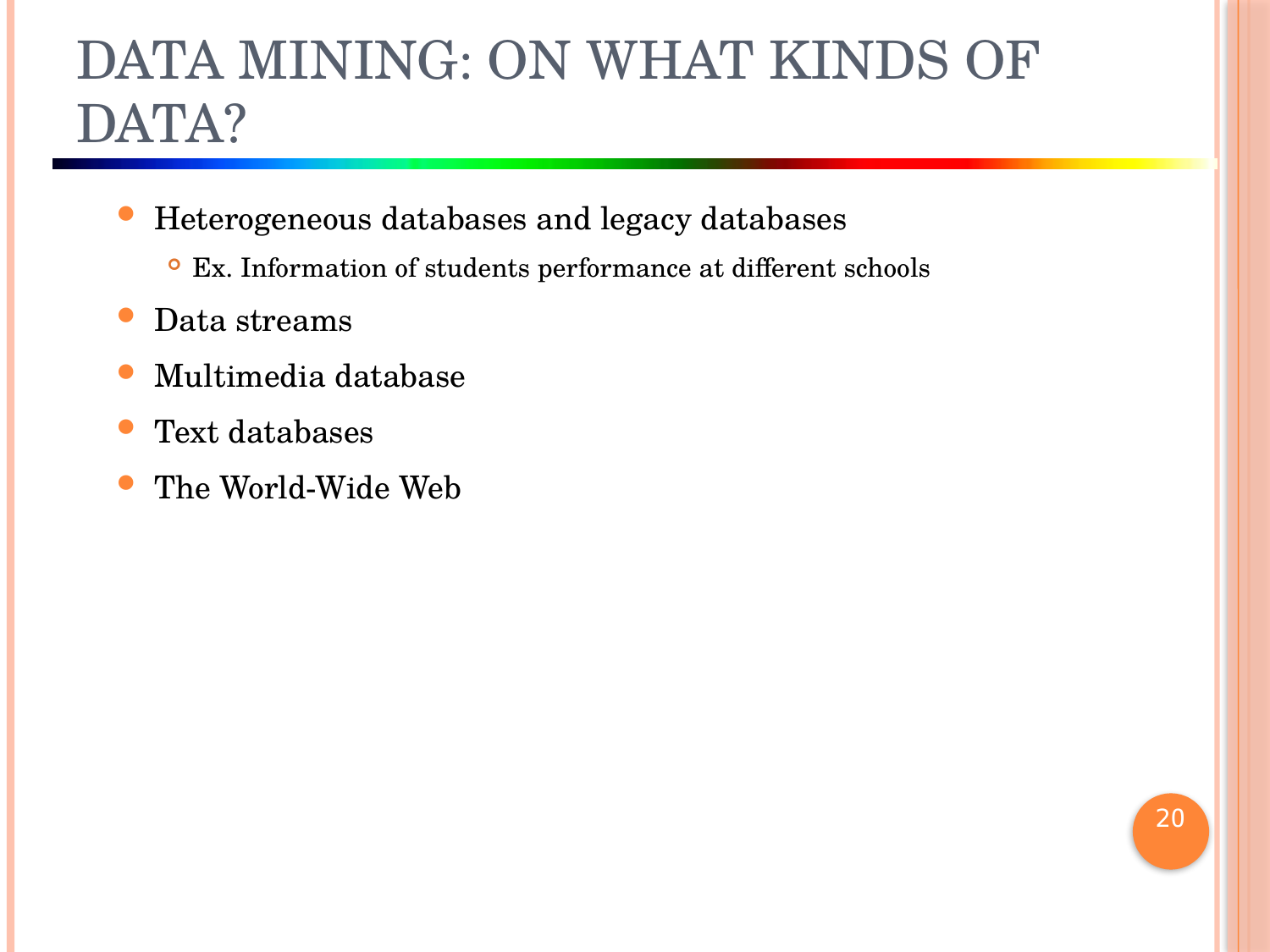

# Data Mining: On What Kinds of Data?
Heterogeneous databases and legacy databases
Ex. Information of students performance at different schools
Data streams
Multimedia database
Text databases
The World-Wide Web
20